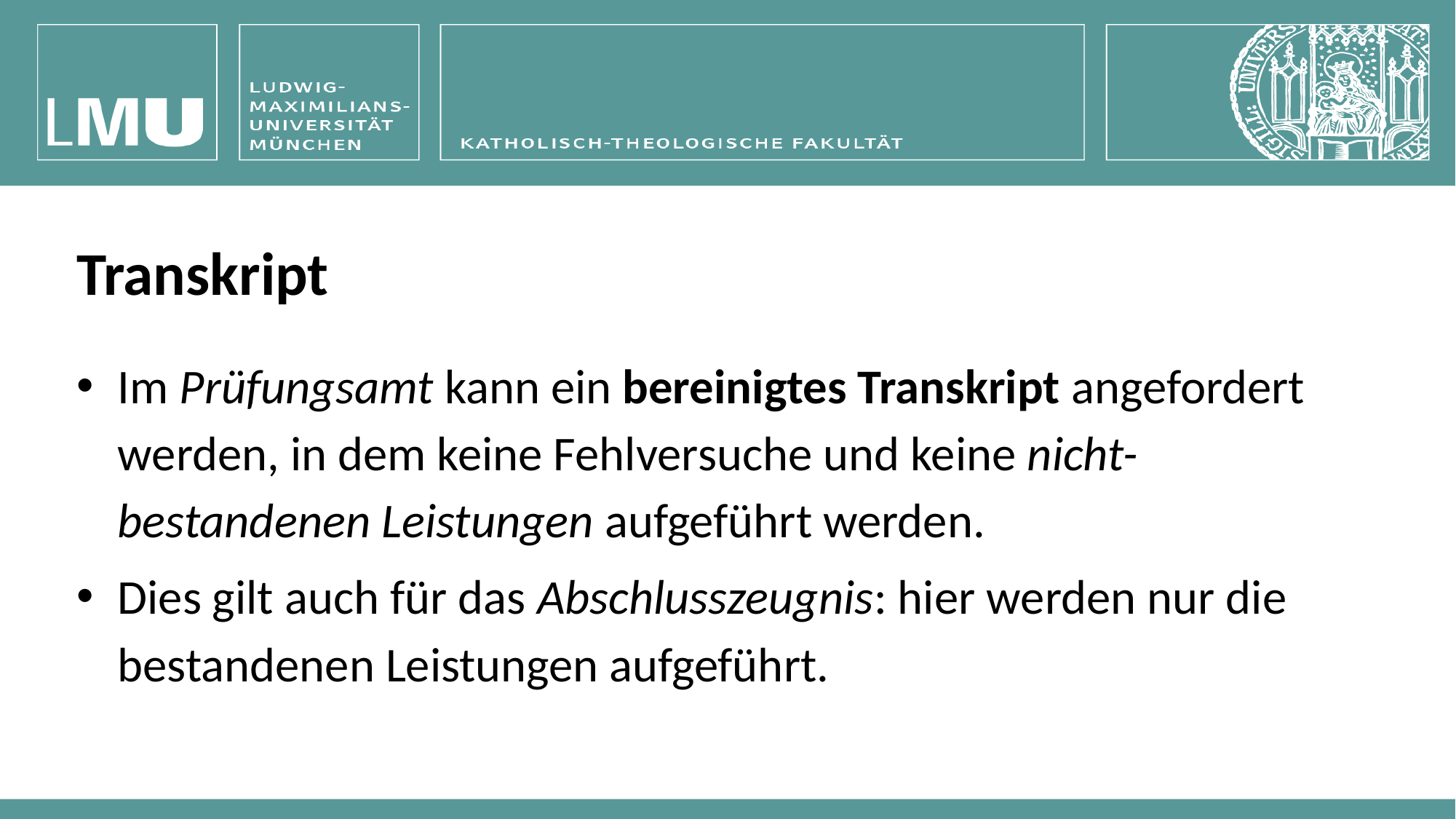

# Transkript
Im Prüfungsamt kann ein bereinigtes Transkript angefordert werden, in dem keine Fehlversuche und keine nicht-bestandenen Leistungen aufgeführt werden.
Dies gilt auch für das Abschlusszeugnis: hier werden nur die bestandenen Leistungen aufgeführt.